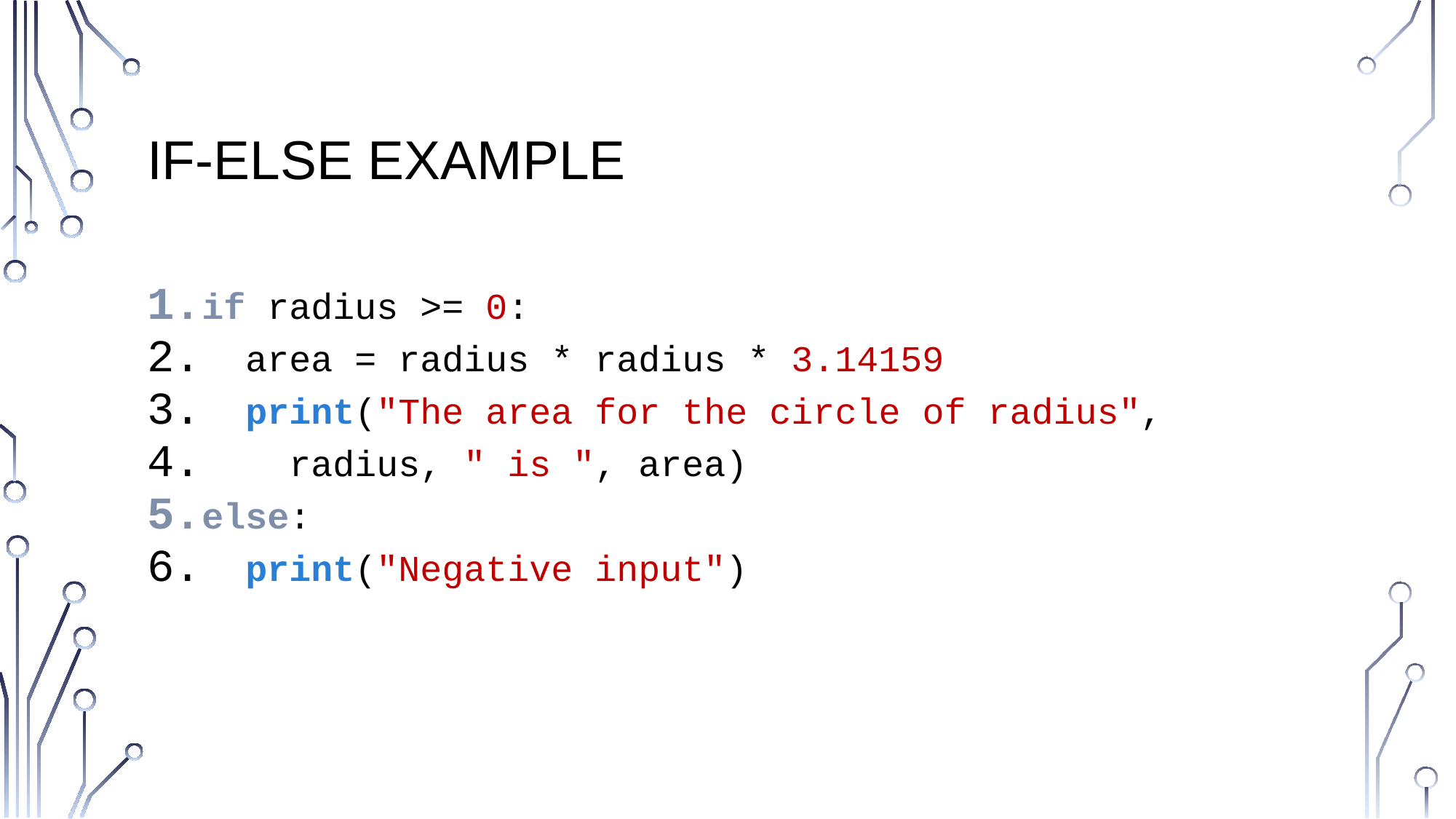

# if-else Example
if radius >= 0:
  area = radius * radius * 3.14159
  print("The area for the circle of radius",
    radius, " is ", area)
else:
  print("Negative input")